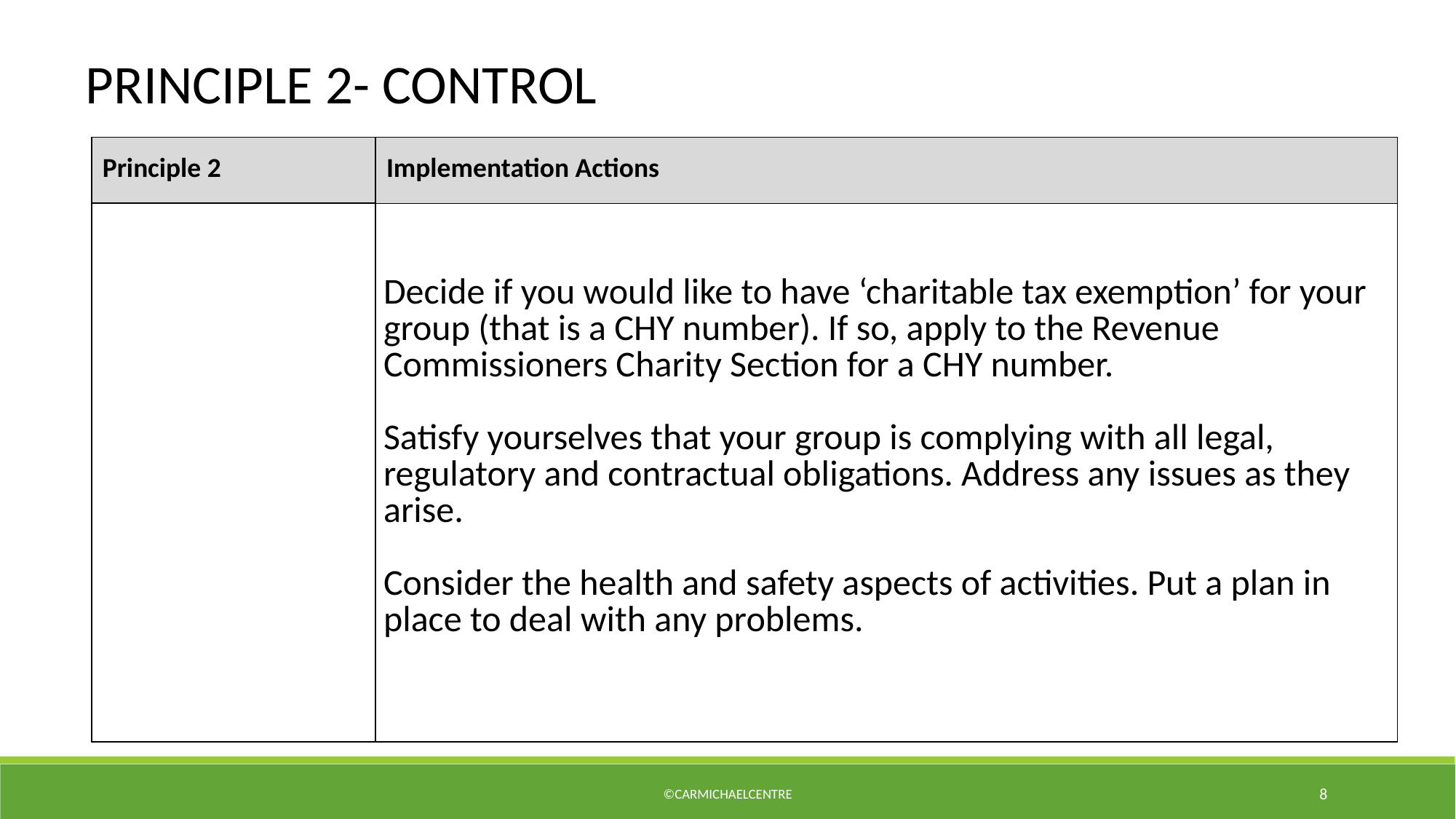

Principle 2- Control
| Principle 2 | Implementation Actions |
| --- | --- |
|  | Decide if you would like to have ‘charitable tax exemption’ for your group (that is a CHY number). If so, apply to the Revenue Commissioners Charity Section for a CHY number. Satisfy yourselves that your group is complying with all legal, regulatory and contractual obligations. Address any issues as they arise. Consider the health and safety aspects of activities. Put a plan in place to deal with any problems. |
©CarmichaelCentre
8